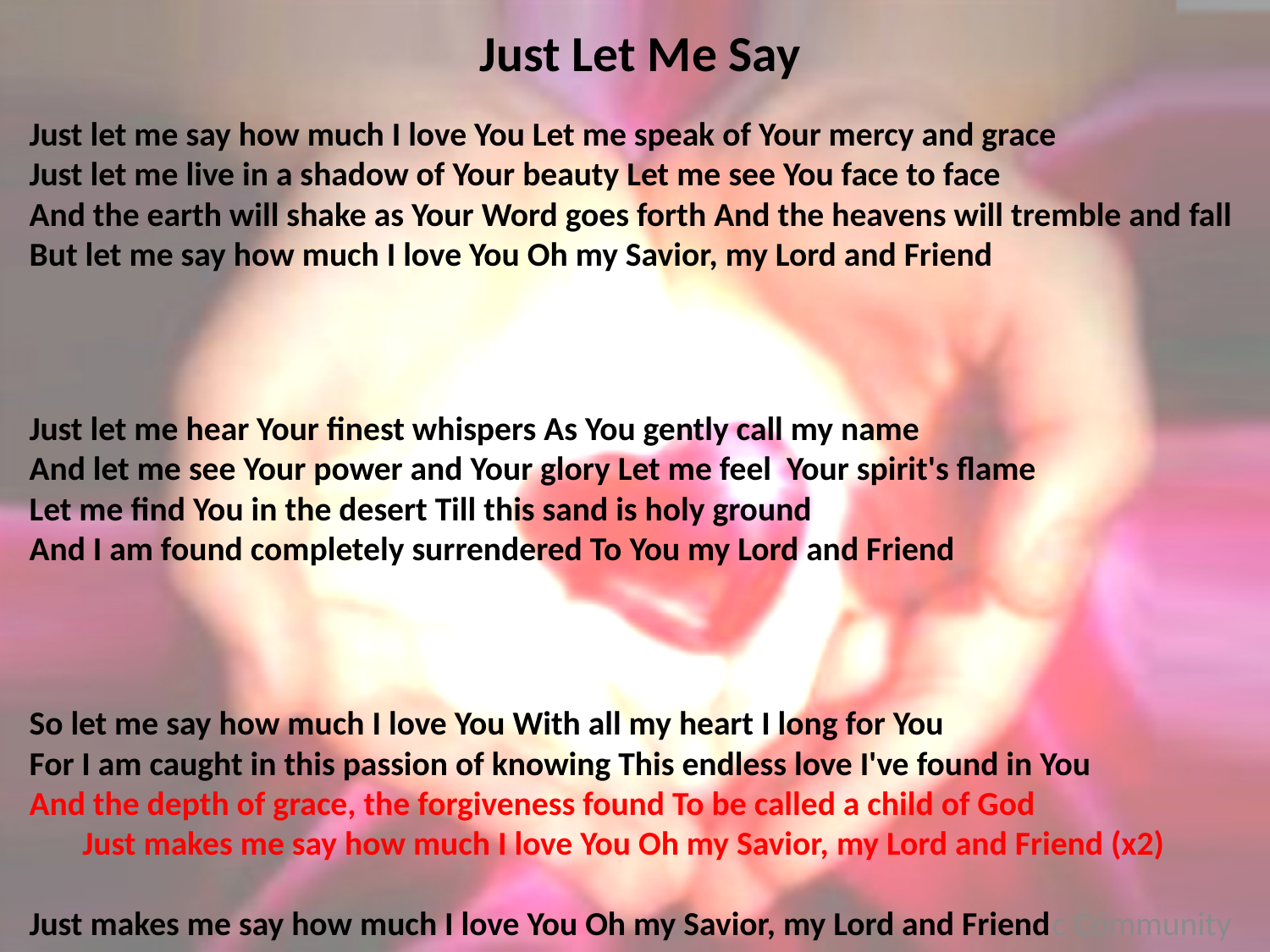

# Just Let Me Say
Just let me say how much I love You Let me speak of Your mercy and grace
Just let me live in a shadow of Your beauty Let me see You face to face
And the earth will shake as Your Word goes forth And the heavens will tremble and fall
But let me say how much I love You Oh my Savior, my Lord and Friend

Just let me hear Your finest whispers As You gently call my name
And let me see Your power and Your glory Let me feel  Your spirit's flame
Let me find You in the desert Till this sand is holy ground
And I am found completely surrendered To You my Lord and Friend

So let me say how much I love You With all my heart I long for You
For I am caught in this passion of knowing This endless love I've found in You
And the depth of grace, the forgiveness found To be called a child of God                                    Just makes me say how much I love You Oh my Savior, my Lord and Friend (x2)
Just makes me say how much I love You Oh my Savior, my Lord and Friendc Community